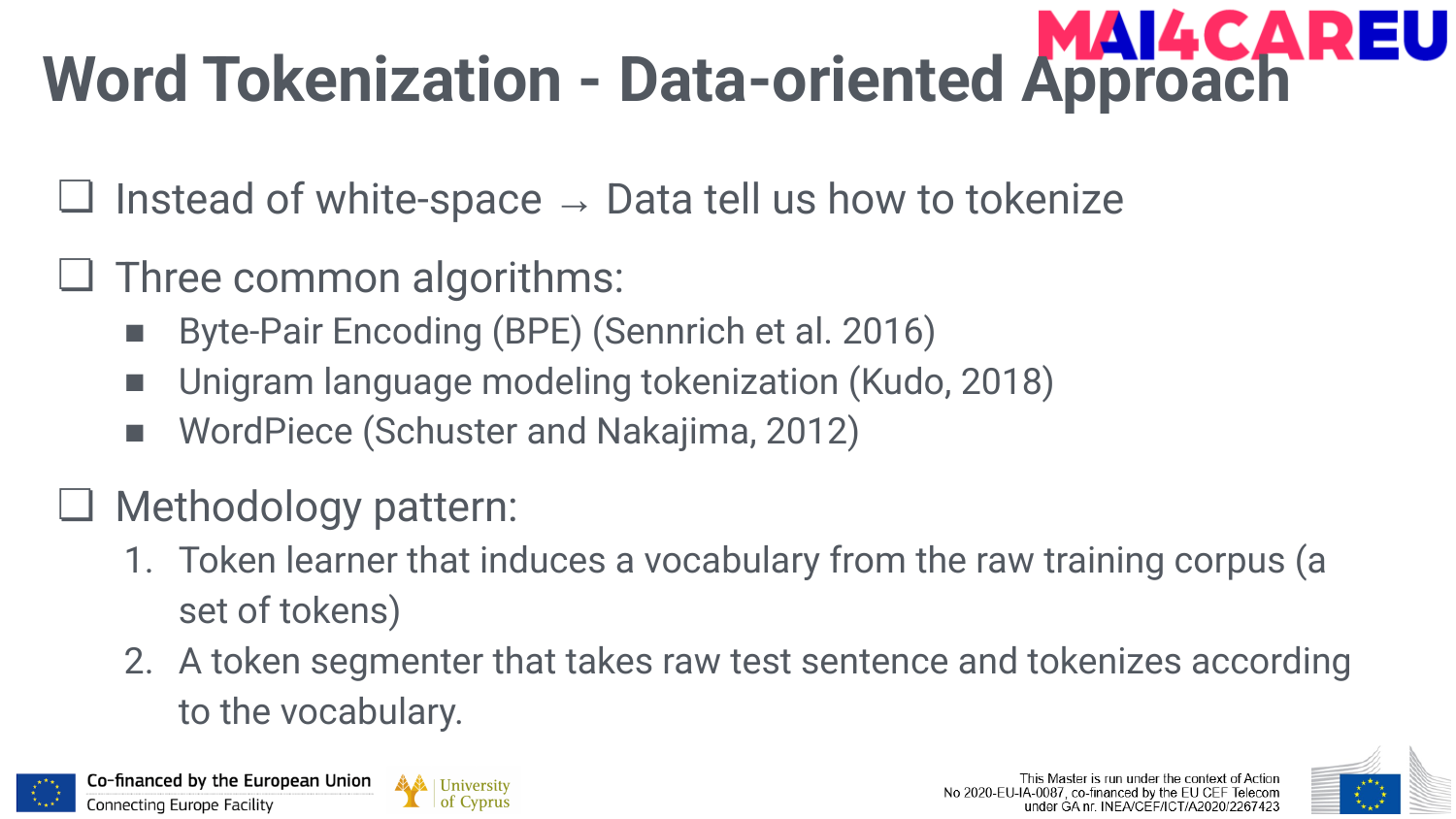

# Word Tokenization - Data-oriented Approach
Instead of white-space → Data tell us how to tokenize
Three common algorithms:
Byte-Pair Encoding (BPE) (Sennrich et al. 2016)
Unigram language modeling tokenization (Kudo, 2018)
WordPiece (Schuster and Nakajima, 2012)
Methodology pattern:
Token learner that induces a vocabulary from the raw training corpus (a set of tokens)
A token segmenter that takes raw test sentence and tokenizes according to the vocabulary.